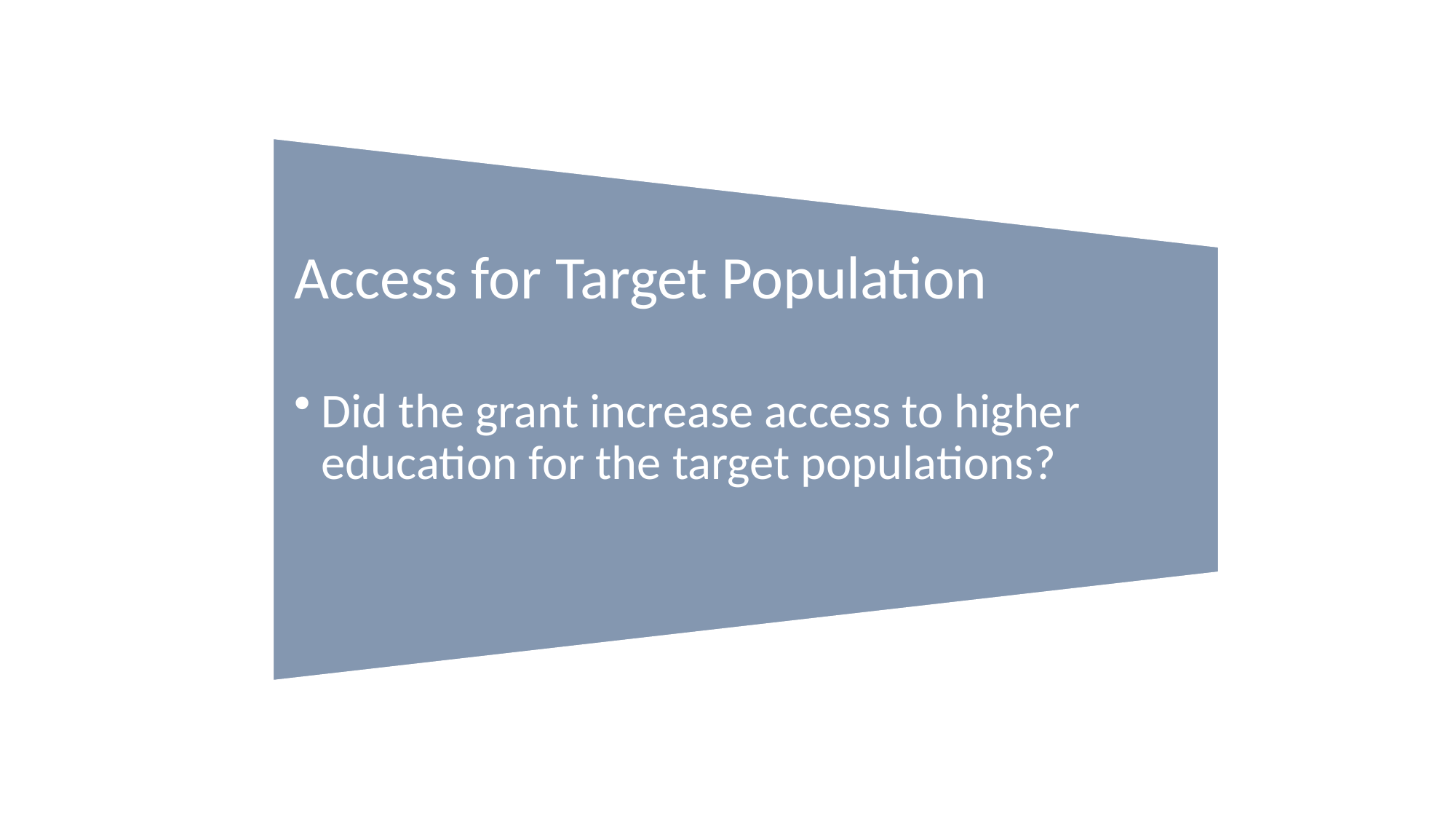

Access for Target Population

Did the grant increase access to higher education for the target populations?